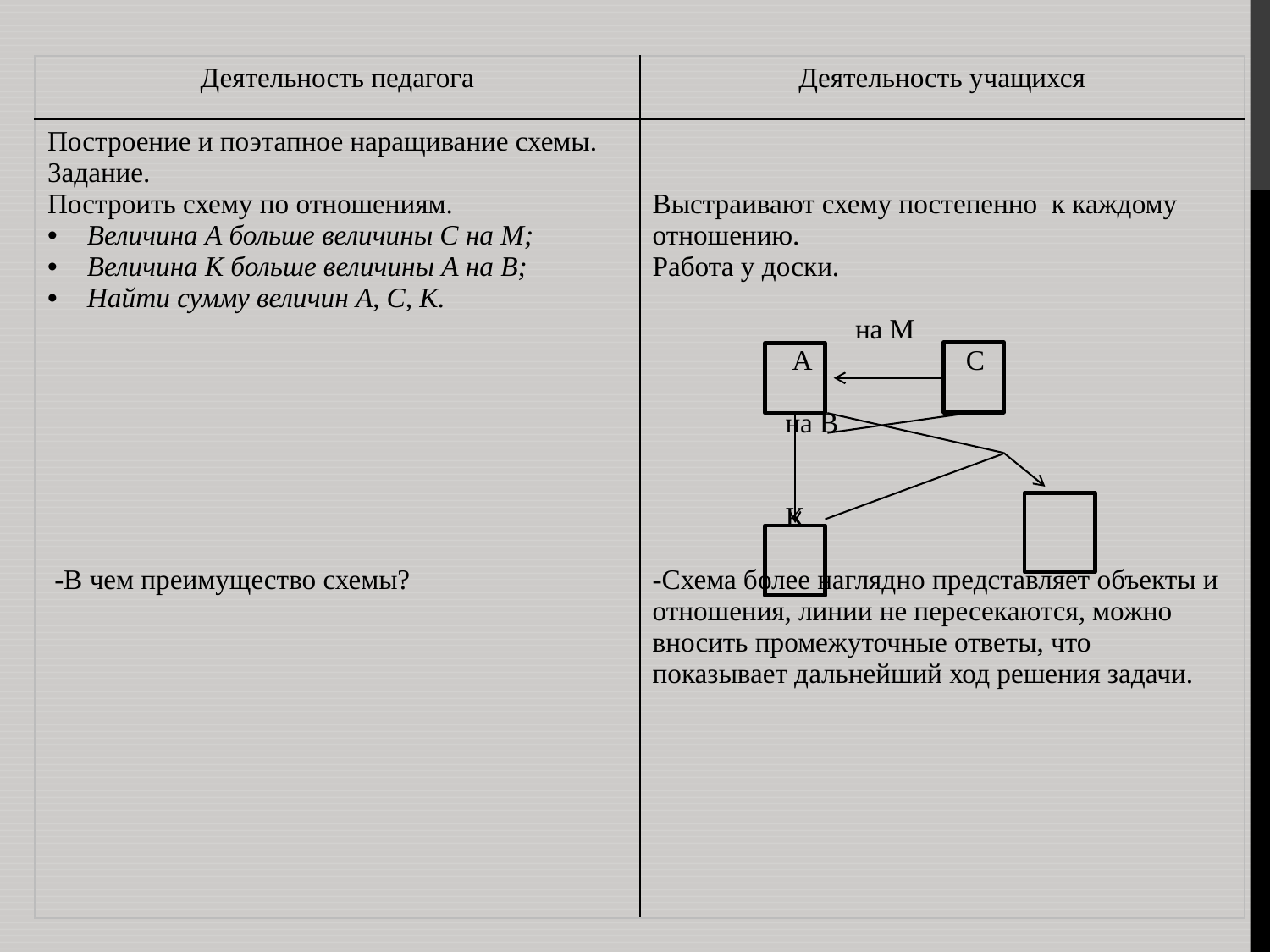

| Деятельность педагога | Деятельность учащихся |
| --- | --- |
| Построение и поэтапное наращивание схемы. Задание. Построить схему по отношениям. Величина А больше величины С на М; Величина К больше величины А на В; Найти сумму величин А, С, К. -В чем преимущество схемы? | Выстраивают схему постепенно к каждому отношению. Работа у доски. на М А С на В К -Схема более наглядно представляет объекты и отношения, линии не пересекаются, можно вносить промежуточные ответы, что показывает дальнейший ход решения задачи. |